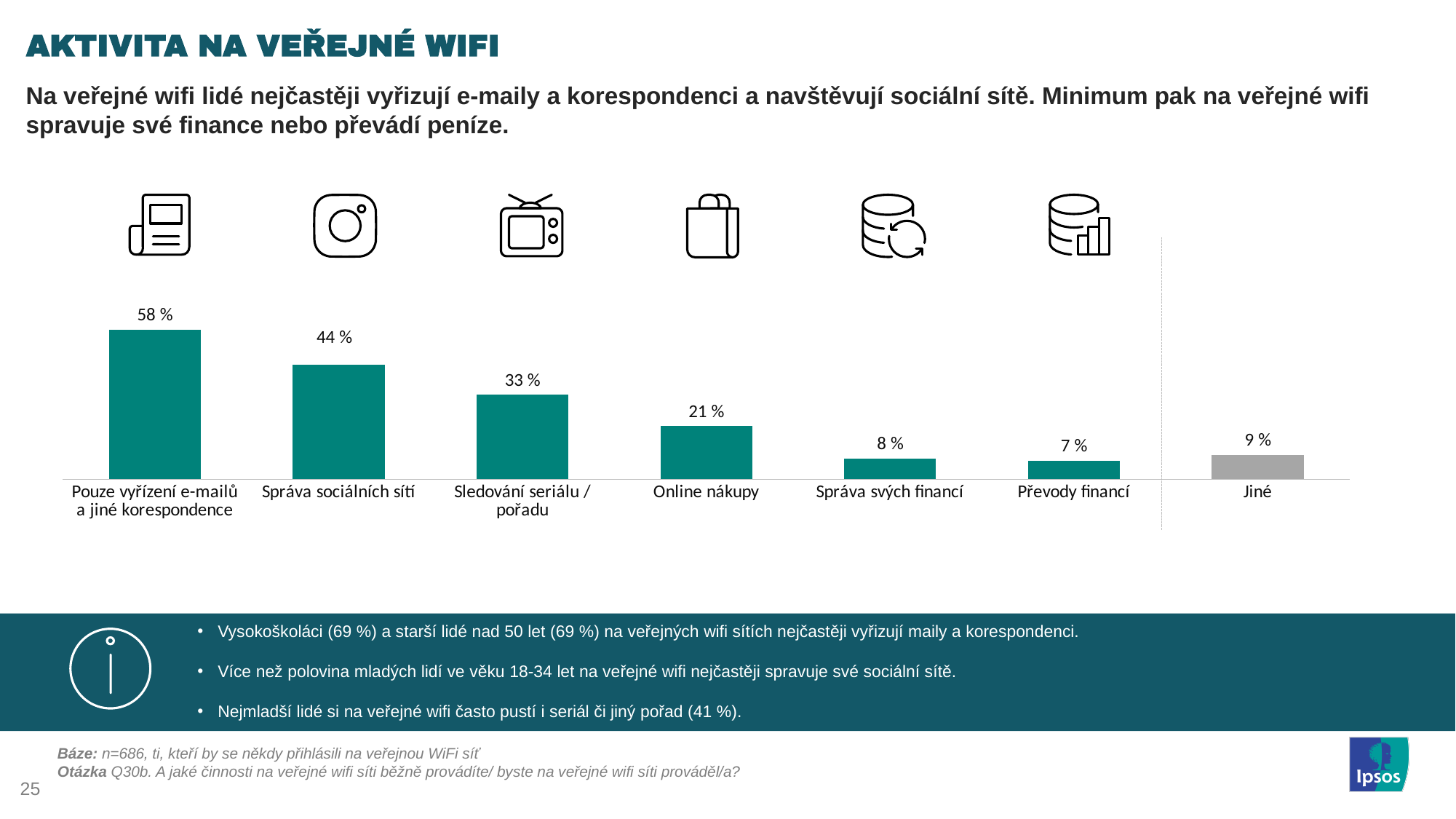

# AKTIVITA NA VEŘEJNÉ WIFI
Na veřejné wifi lidé nejčastěji vyřizují e-maily a korespondenci a navštěvují sociální sítě. Minimum pak na veřejné wifi spravuje své finance nebo převádí peníze.

### Chart

| Category | Total |
|---|---|
| Pouze vyřízení e-mailů a jiné korespondence | 58.163 |
| Správa sociálních sítí | 44.461 |
| Sledování seriálu / pořadu | 32.945 |
| Online nákupy | 20.7 |
| Správa svých financí | 8.017 |
| Převody financí | 7.289 |
| Jiné | 9.475 |
Vysokoškoláci (69 %) a starší lidé nad 50 let (69 %) na veřejných wifi sítích nejčastěji vyřizují maily a korespondenci.

Více než polovina mladých lidí ve věku 18-34 let na veřejné wifi nejčastěji spravuje své sociální sítě.

Nejmladší lidé si na veřejné wifi často pustí i seriál či jiný pořad (41 %).

Vyplním nebo poskytnu…
Báze: n=686, ti, kteří by se někdy přihlásili na veřejnou WiFi síť
Otázka Q30b. A jaké činnosti na veřejné wifi síti běžně provádíte/ byste na veřejné wifi síti prováděl/a?